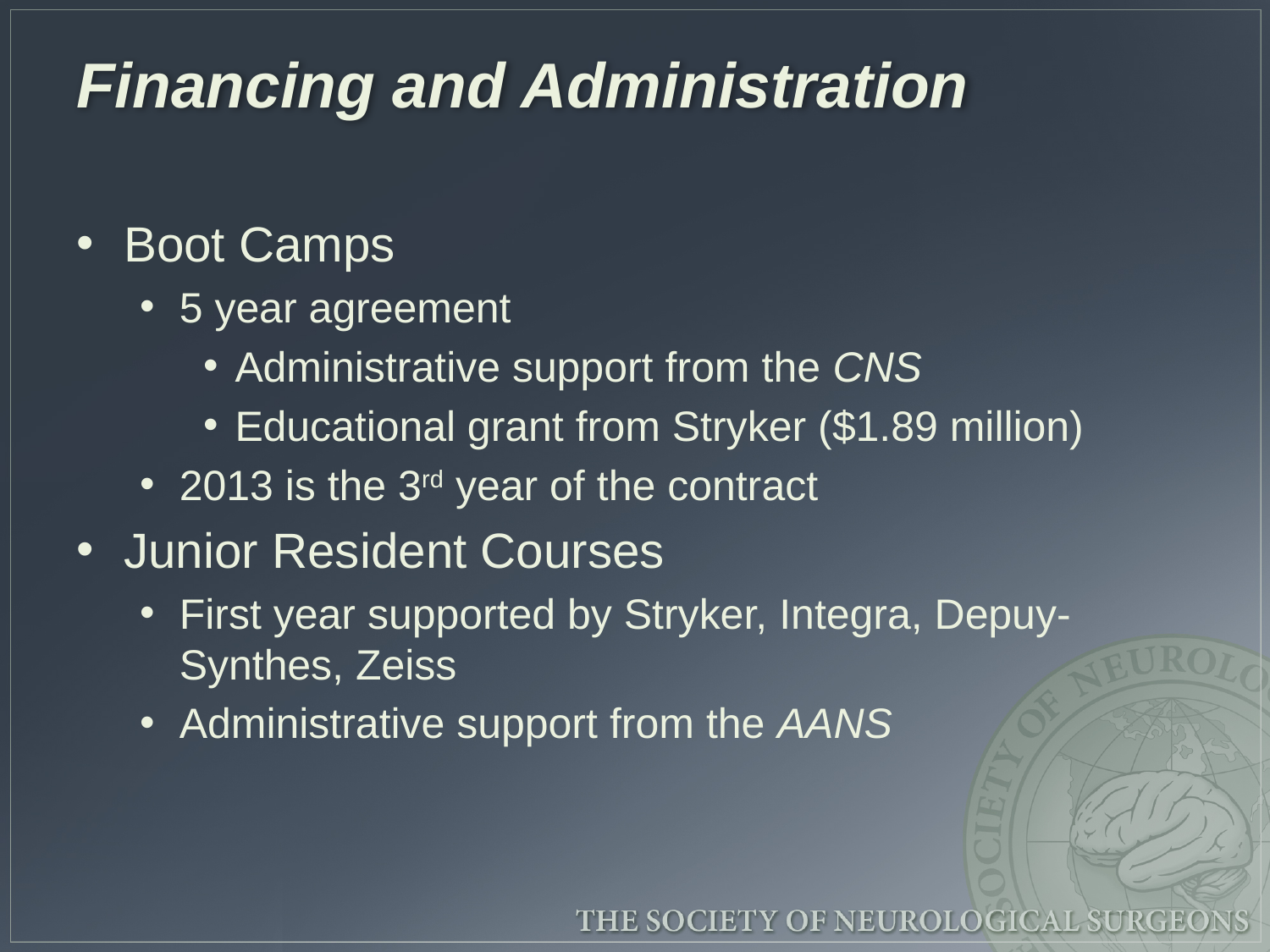

# Financing and Administration
Boot Camps
5 year agreement
Administrative support from the CNS
Educational grant from Stryker ($1.89 million)
2013 is the 3rd year of the contract
Junior Resident Courses
First year supported by Stryker, Integra, Depuy-Synthes, Zeiss
Administrative support from the AANS